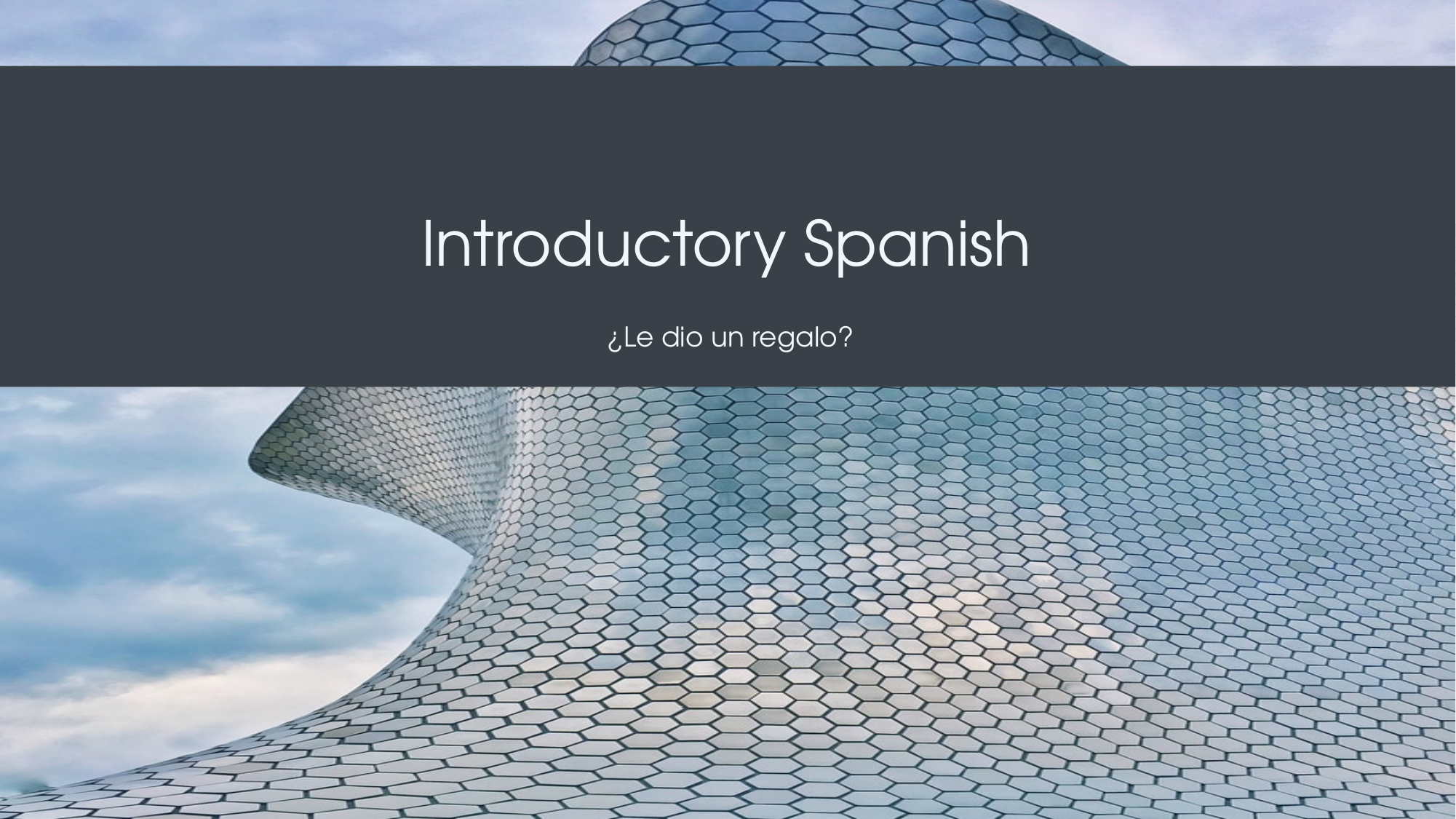

# Introductory Spanish
¿Le dio un regalo?